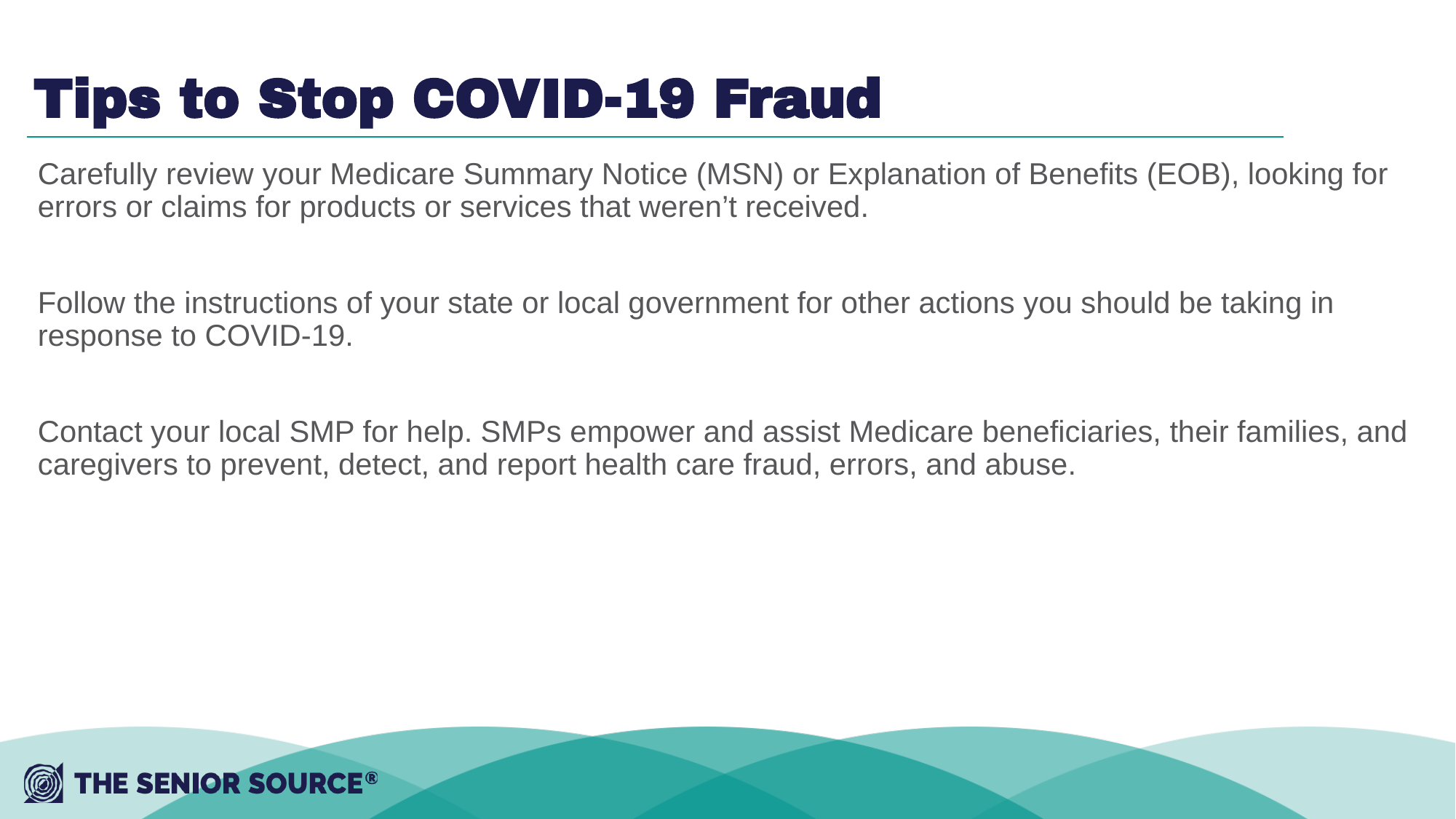

# Tips to Stop COVID-19 Fraud
Carefully review your Medicare Summary Notice (MSN) or Explanation of Benefits (EOB), looking for errors or claims for products or services that weren’t received.

Follow the instructions of your state or local government for other actions you should be taking in response to COVID-19.

Contact your local SMP for help. SMPs empower and assist Medicare beneficiaries, their families, and caregivers to prevent, detect, and report health care fraud, errors, and abuse.